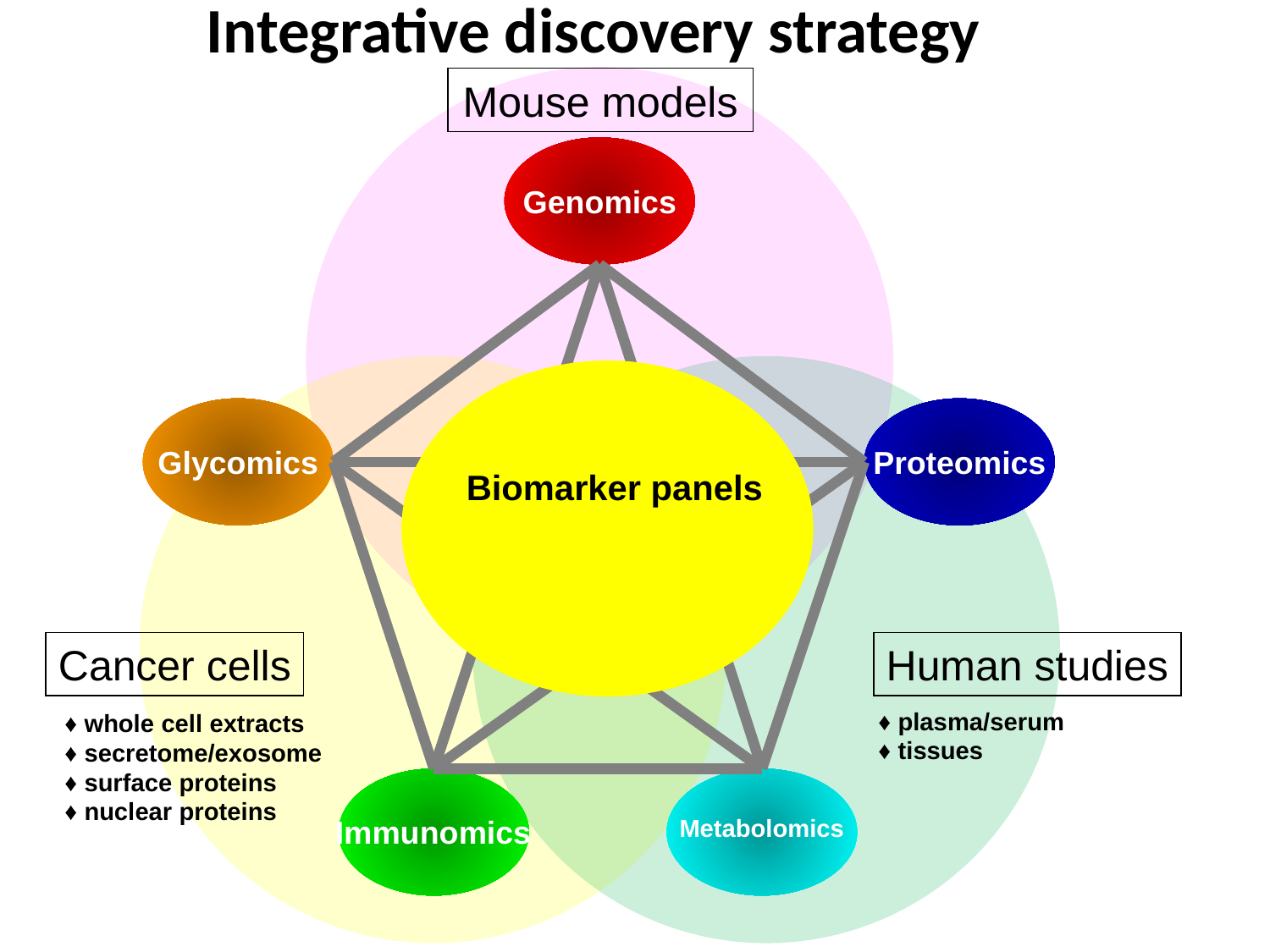

Integrative discovery strategy

Mouse models
Cancer cells
Human studies

Genomics

Glycomics

Proteomics

Immunomics

Metabolomics

Biomarker panels
♦ plasma/serum
♦ tissues
♦ whole cell extracts
♦ secretome/exosome
♦ surface proteins
♦ nuclear proteins